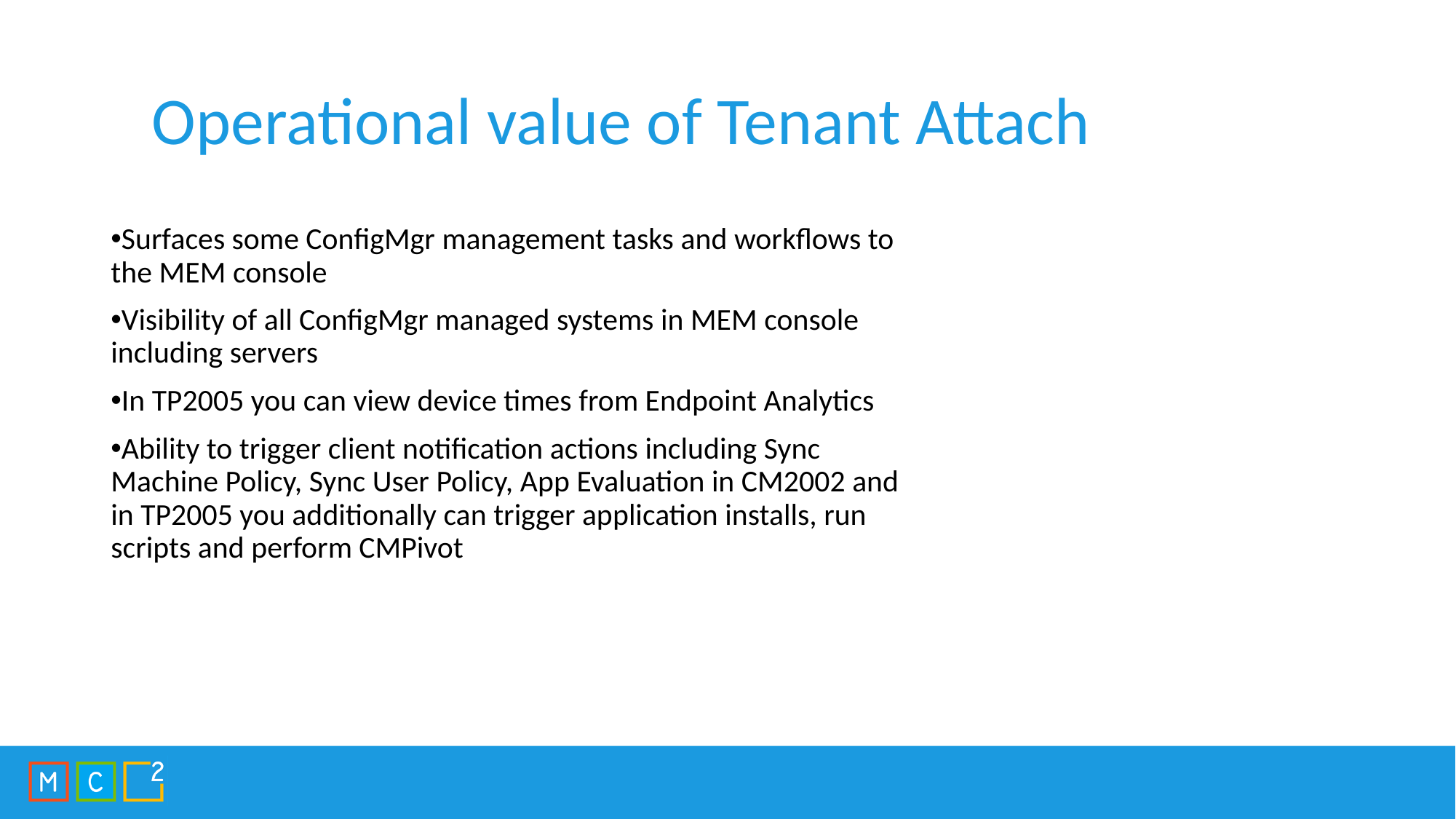

Operational value of Tenant Attach
Surfaces some ConfigMgr management tasks and workflows to the MEM console
Visibility of all ConfigMgr managed systems in MEM console including servers
In TP2005 you can view device times from Endpoint Analytics
Ability to trigger client notification actions including Sync Machine Policy, Sync User Policy, App Evaluation in CM2002 and in TP2005 you additionally can trigger application installs, run scripts and perform CMPivot